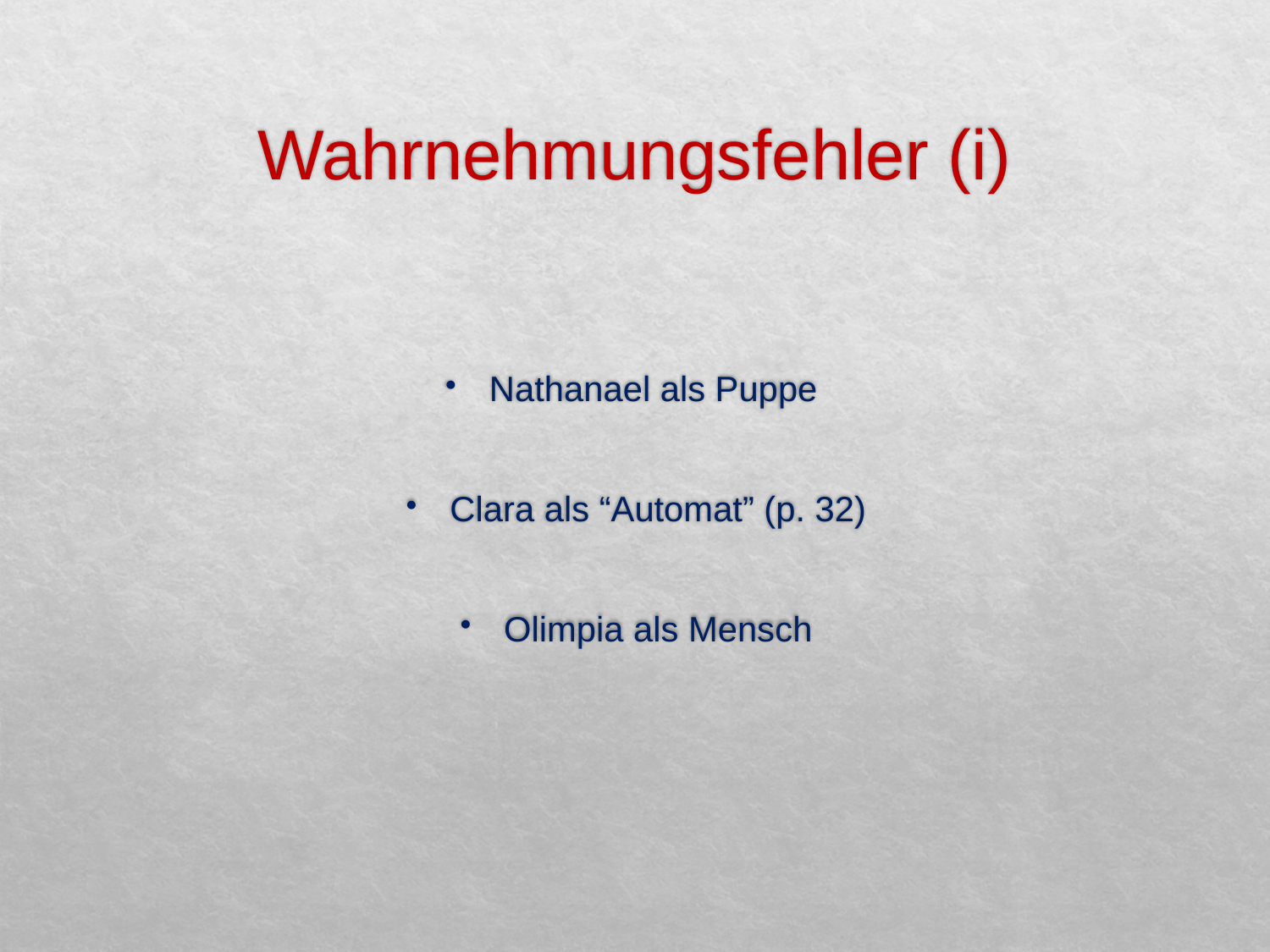

# Wahrnehmungsfehler (i)

Nathanael als Puppe

Clara als “Automat” (p. 32)

Olimpia als Mensch